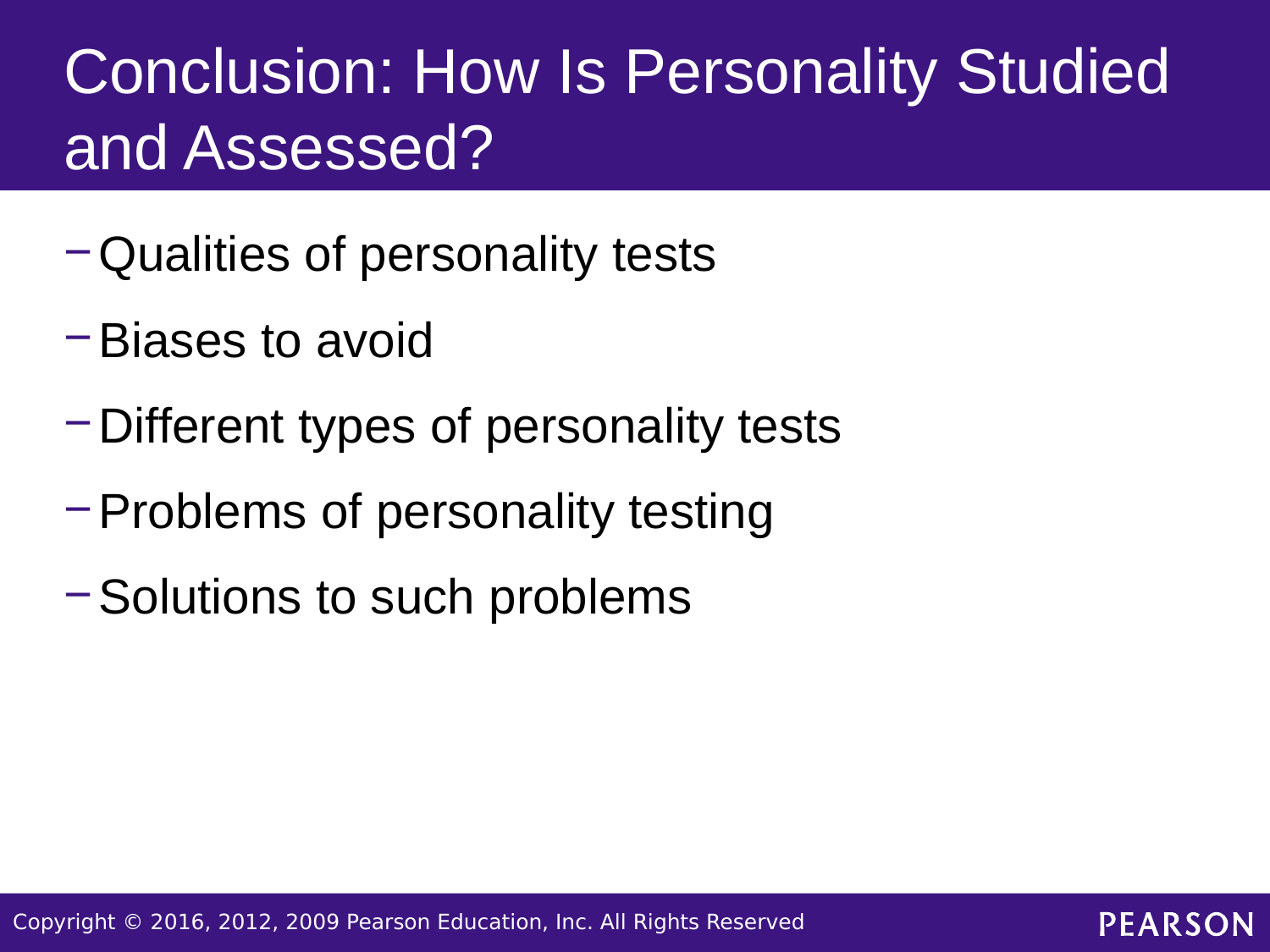

# Conclusion: How Is Personality Studied and Assessed?
Qualities of personality tests
Biases to avoid
Different types of personality tests
Problems of personality testing
Solutions to such problems